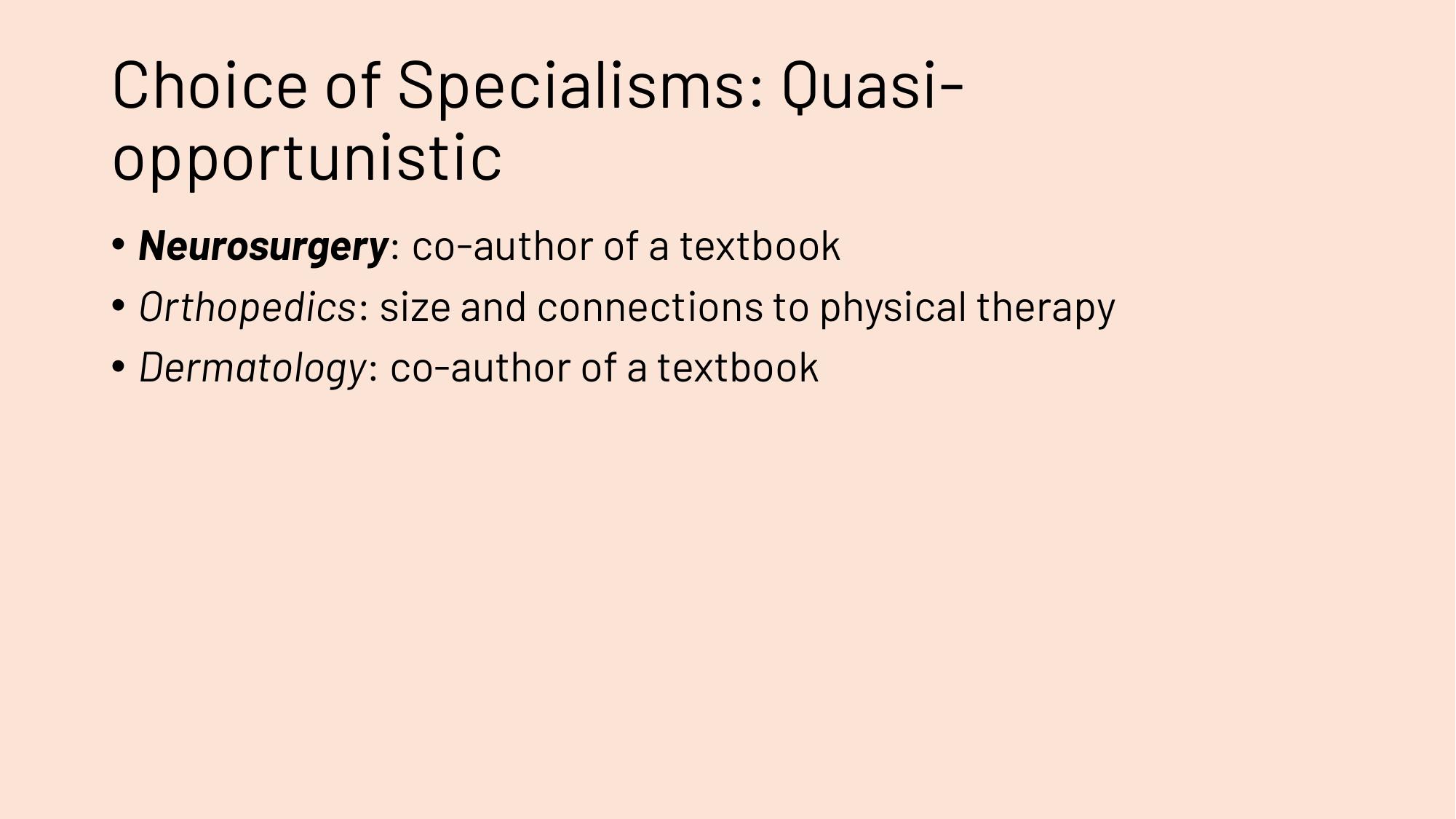

# Choice of Specialisms: Quasi-opportunistic
Neurosurgery: co-author of a textbook
Orthopedics: size and connections to physical therapy
Dermatology: co-author of a textbook